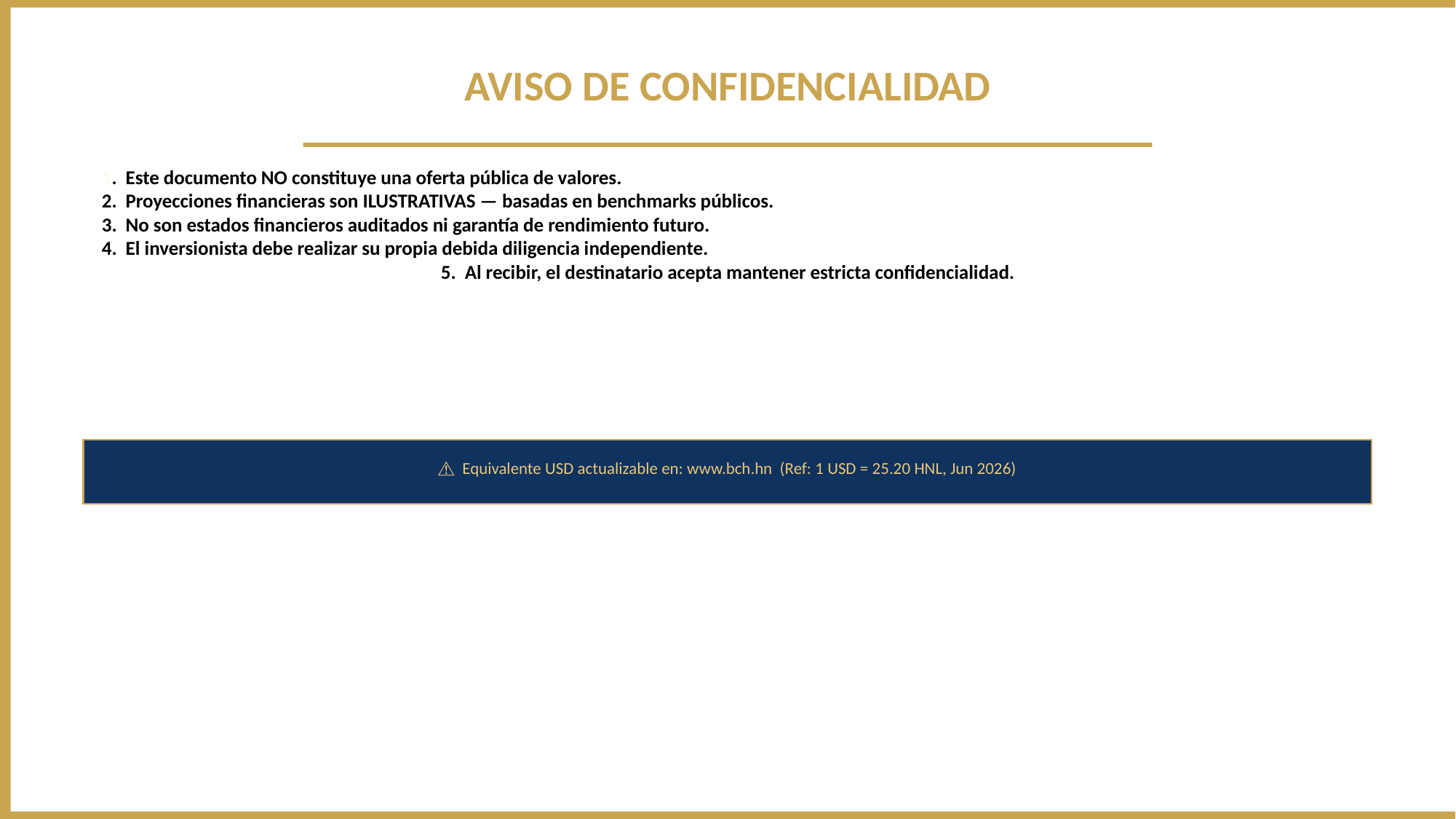

AVISO DE CONFIDENCIALIDAD

1.  Este documento NO constituye una oferta pública de valores.
2.  Proyecciones financieras son ILUSTRATIVAS — basadas en benchmarks públicos.
3.  No son estados financieros auditados ni garantía de rendimiento futuro.
4.  El inversionista debe realizar su propia debida diligencia independiente.
5.  Al recibir, el destinatario acepta mantener estricta confidencialidad.

⚠  Equivalente USD actualizable en: www.bch.hn  (Ref: 1 USD = 25.20 HNL, Jun 2026)